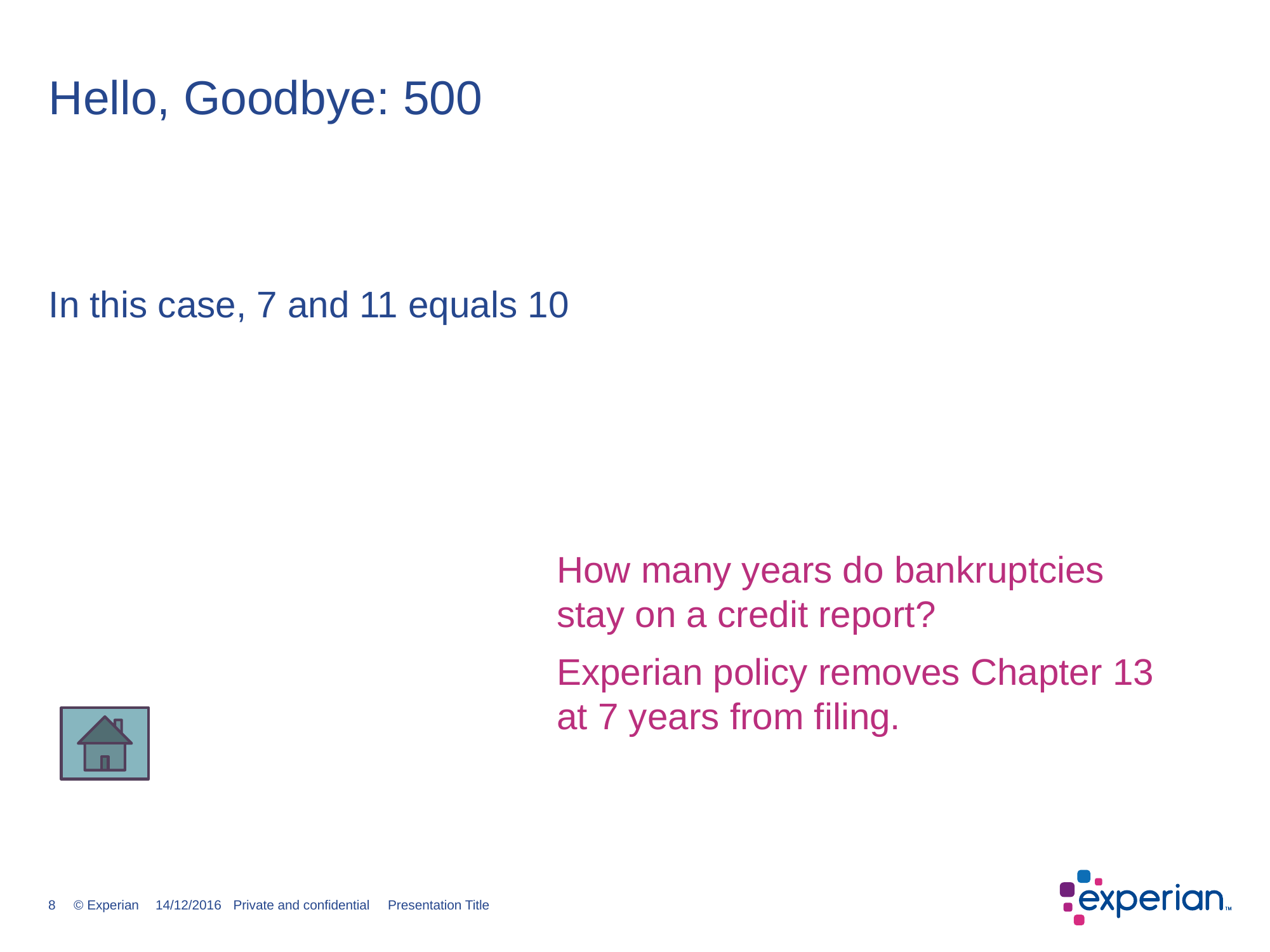

# Hello, Goodbye: 500
In this case, 7 and 11 equals 10
How many years do bankruptcies stay on a credit report?
Experian policy removes Chapter 13 at 7 years from filing.

8
14/12/2016
Private and confidential     Presentation Title